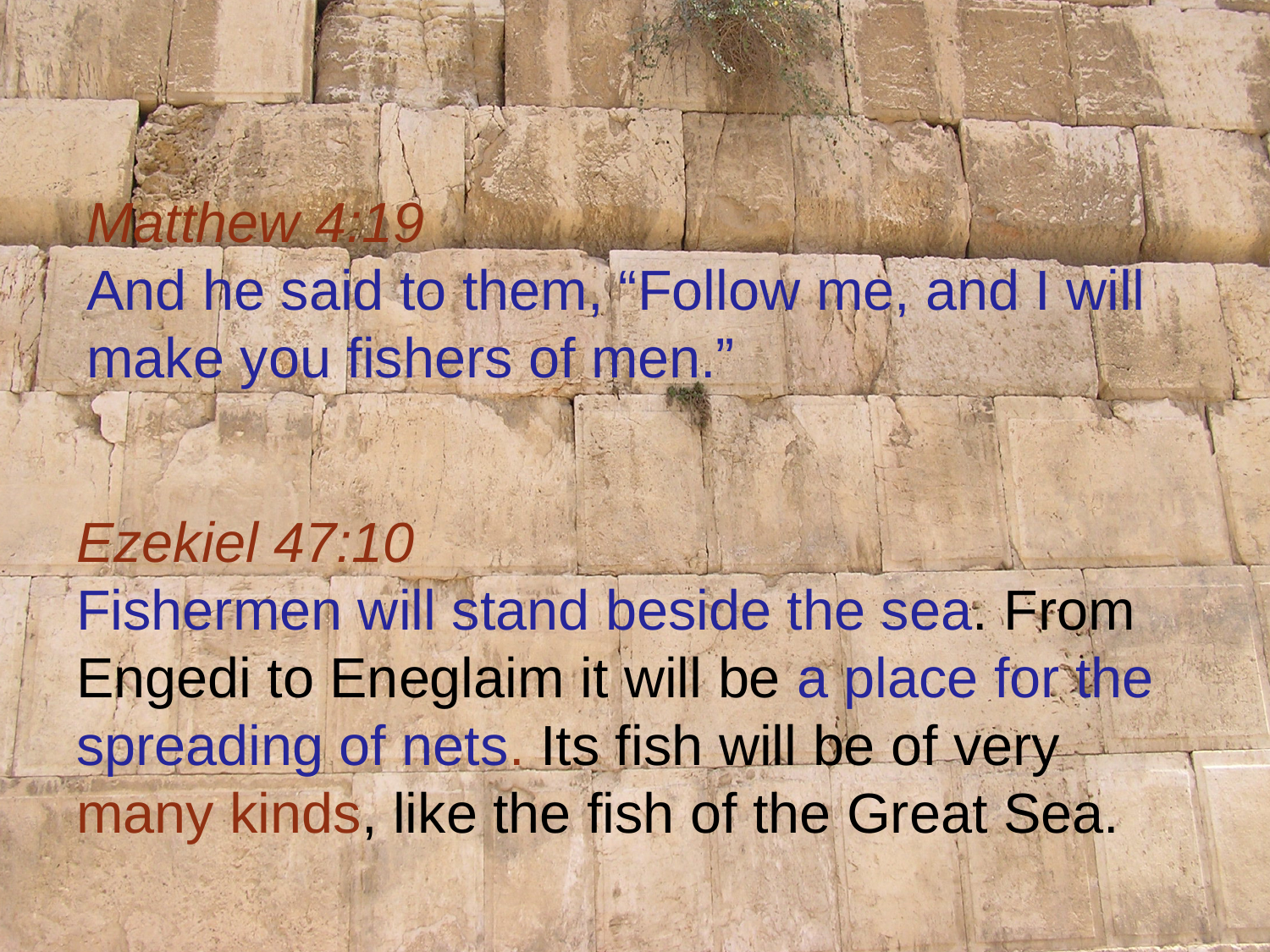

Matthew 4:19
And he said to them, “Follow me, and I will make you fishers of men.”
Ezekiel 47:10
Fishermen will stand beside the sea. From Engedi to Eneglaim it will be a place for the spreading of nets. Its fish will be of very many kinds, like the fish of the Great Sea.